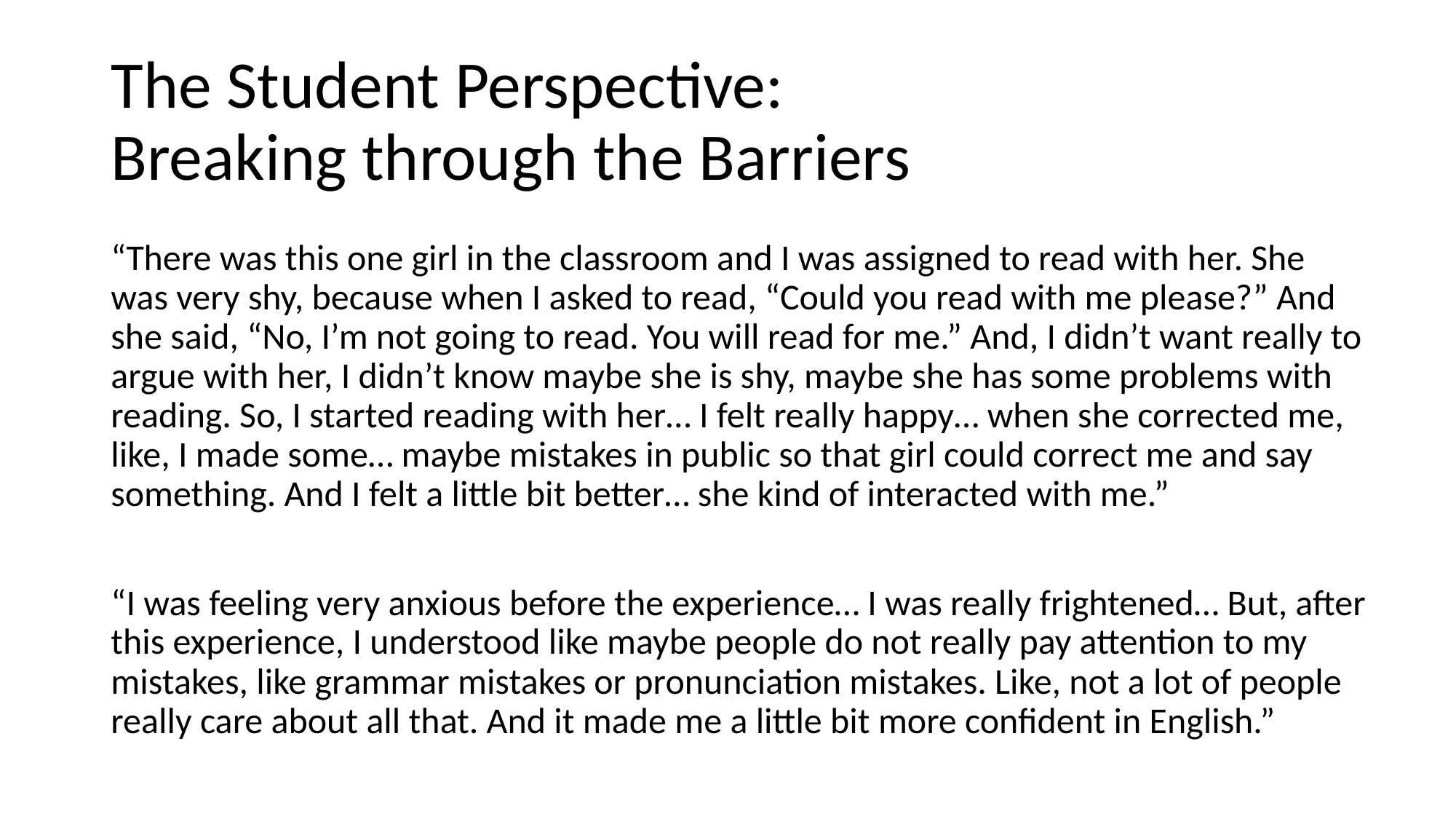

# The Student Perspective: Breaking through the Barriers
“There was this one girl in the classroom and I was assigned to read with her. She was very shy, because when I asked to read, “Could you read with me please?” And she said, “No, I’m not going to read. You will read for me.” And, I didn’t want really to argue with her, I didn’t know maybe she is shy, maybe she has some problems with reading. So, I started reading with her… I felt really happy… when she corrected me, like, I made some… maybe mistakes in public so that girl could correct me and say something. And I felt a little bit better… she kind of interacted with me.”

“I was feeling very anxious before the experience… I was really frightened… But, after this experience, I understood like maybe people do not really pay attention to my mistakes, like grammar mistakes or pronunciation mistakes. Like, not a lot of people really care about all that. And it made me a little bit more confident in English.”